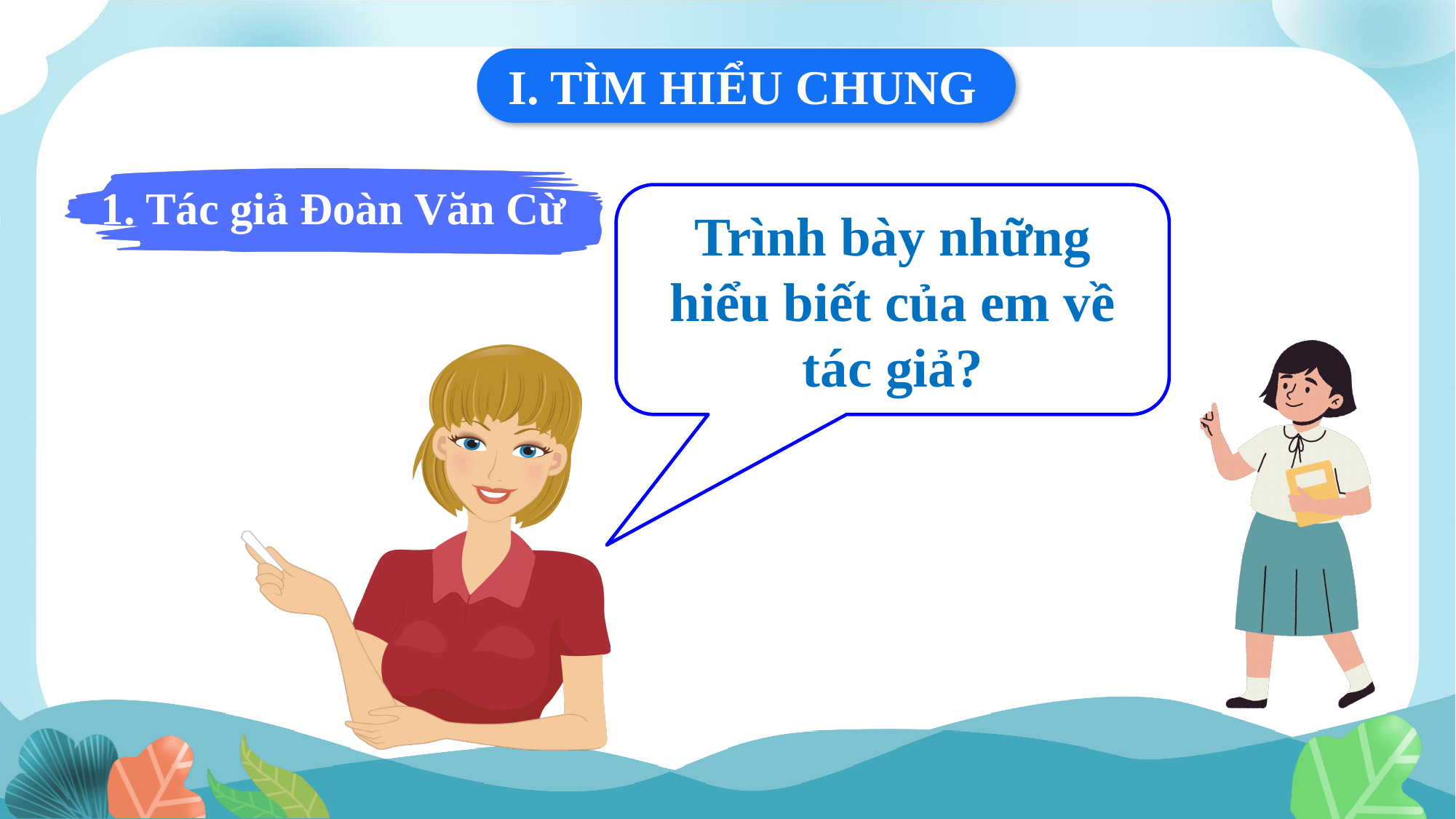

I. TÌM HIỂU CHUNG
1. Tác giả Đoàn Văn Cừ

Trình bày những hiểu biết của em về tác giả?